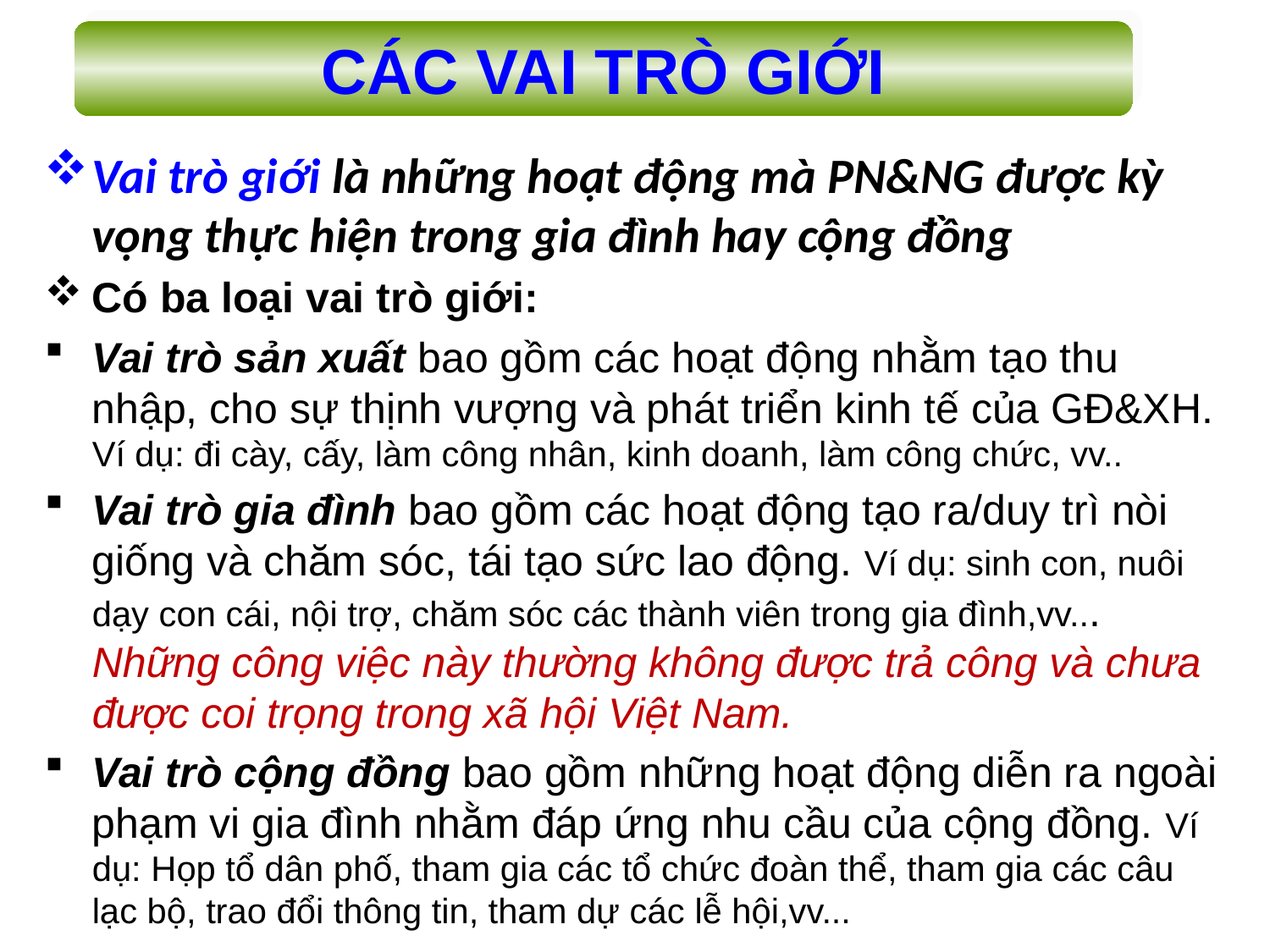

CÁC VAI TRÒ GIỚI
Vai trò giới là những hoạt động mà PN&NG được kỳ vọng thực hiện trong gia đình hay cộng đồng
Có ba loại vai trò giới:
Vai trò sản xuất bao gồm các hoạt động nhằm tạo thu nhập, cho sự thịnh vượng và phát triển kinh tế của GĐ&XH. Ví dụ: đi cày, cấy, làm công nhân, kinh doanh, làm công chức, vv..
Vai trò gia đình bao gồm các hoạt động tạo ra/duy trì nòi giống và chăm sóc, tái tạo sức lao động. Ví dụ: sinh con, nuôi dạy con cái, nội trợ, chăm sóc các thành viên trong gia đình,vv... Những công việc này thường không được trả công và chưa được coi trọng trong xã hội Việt Nam.
Vai trò cộng đồng bao gồm những hoạt động diễn ra ngoài phạm vi gia đình nhằm đáp ứng nhu cầu của cộng đồng. Ví dụ: Họp tổ dân phố, tham gia các tổ chức đoàn thể, tham gia các câu lạc bộ, trao đổi thông tin, tham dự các lễ hội,vv...